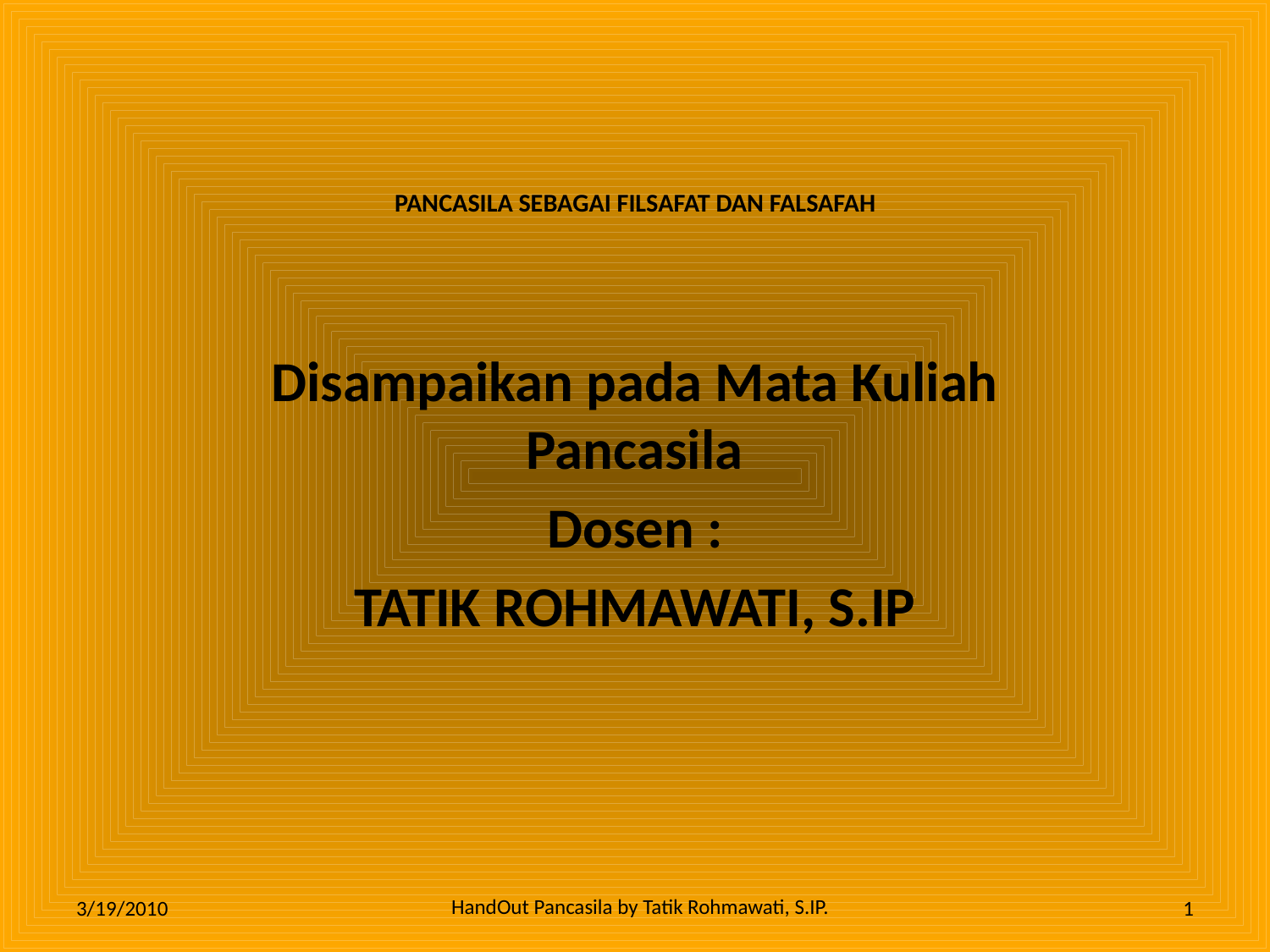

# PANCASILA SEBAGAI FILSAFAT DAN FALSAFAH
Disampaikan pada Mata Kuliah Pancasila
Dosen :
TATIK ROHMAWATI, S.IP
HandOut Pancasila by Tatik Rohmawati, S.IP.
3/19/2010
1